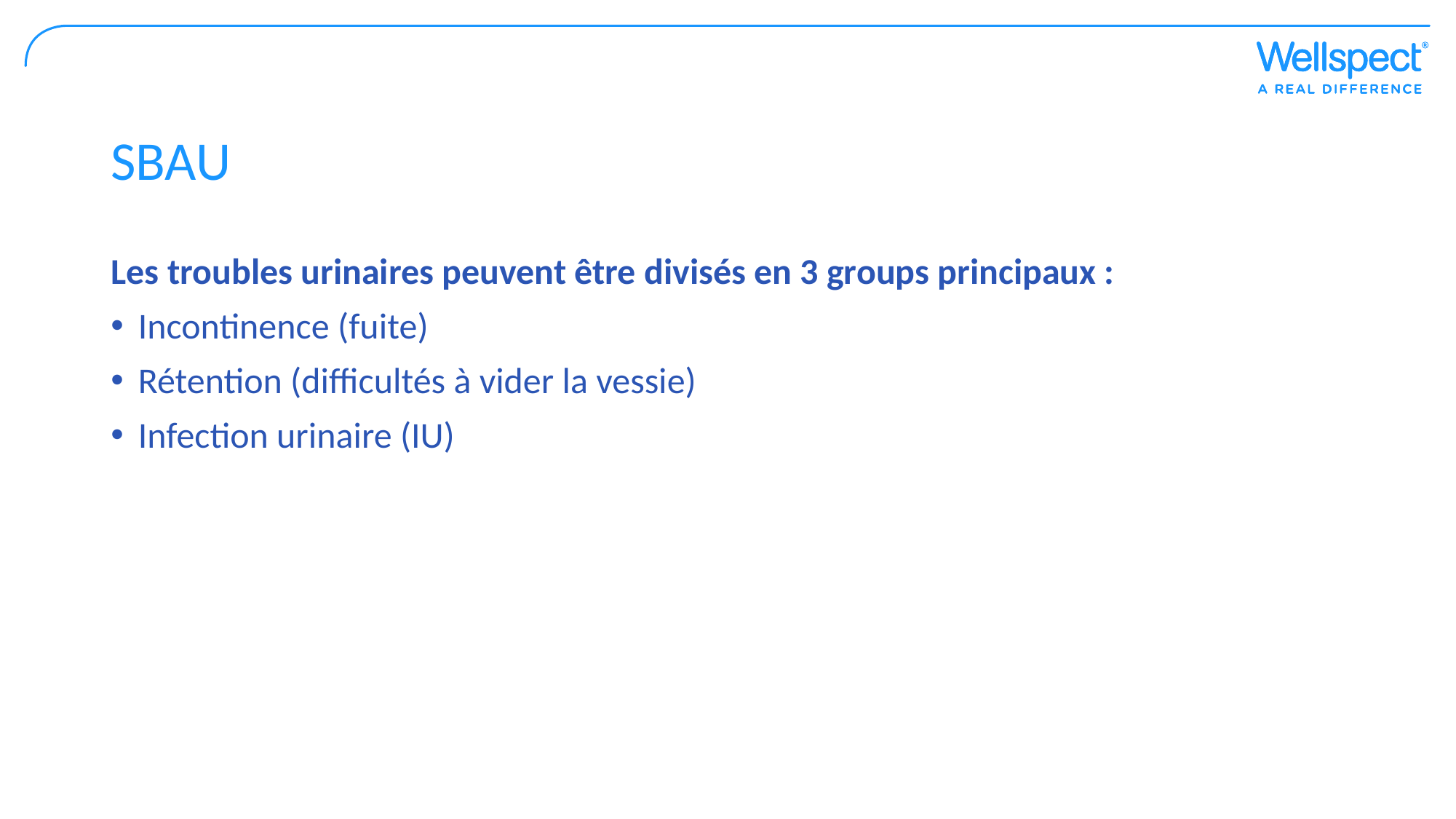

# SBAU
Les troubles urinaires peuvent être divisés en 3 groups principaux :
Incontinence (fuite)
Rétention (difficultés à vider la vessie)
Infection urinaire (IU)